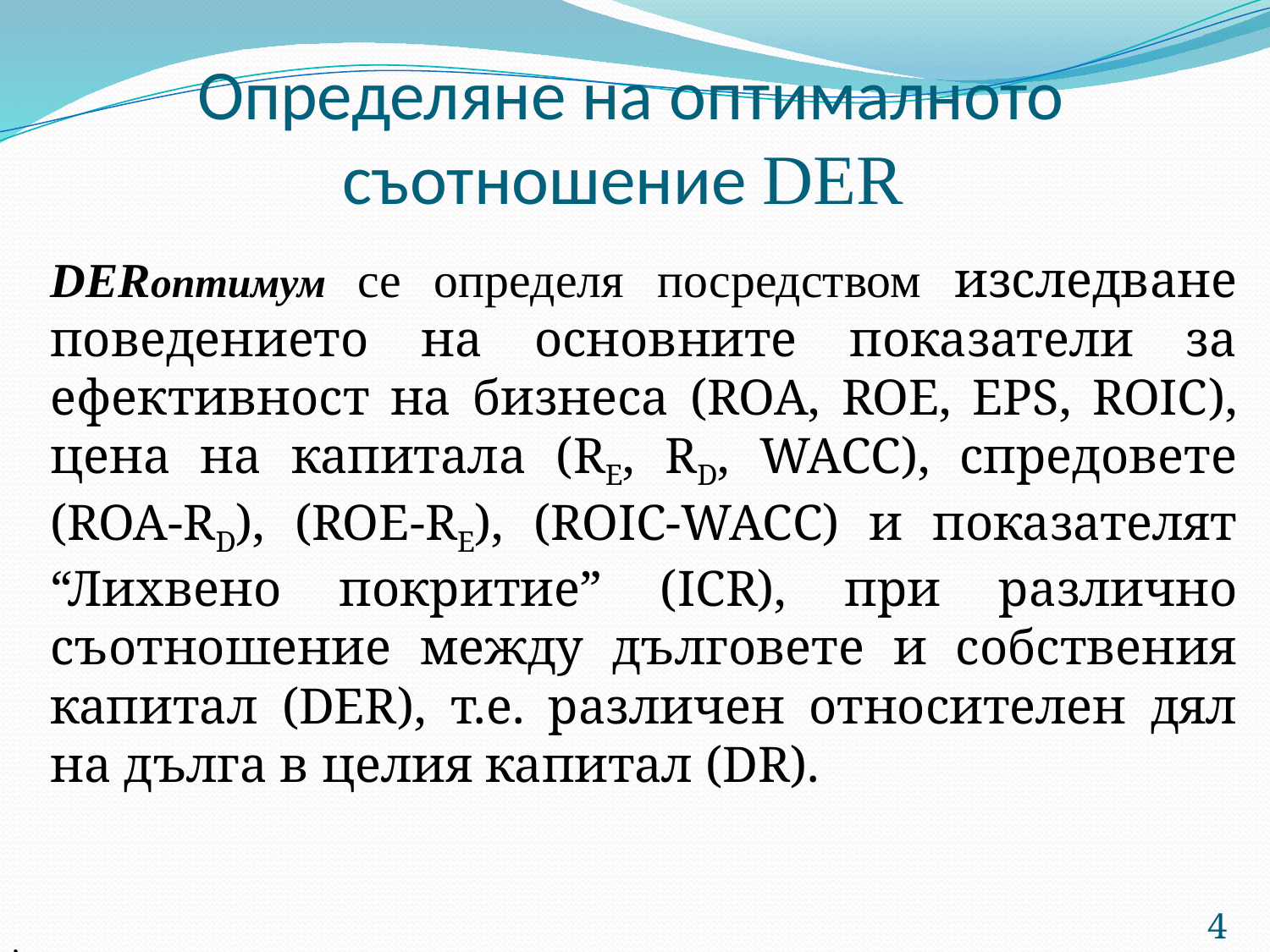

# Определяне на оптималното съотношение DER

		DERоптимум се определя посредством изследване поведението на основните показатели за ефективност на бизнеса (ROA, ROE, EPS, ROIC), цена на капитала (RE, RD, WACC), спредовете (ROA-RD), (ROE-RE), (ROIC-WACC) и показателят “Лихвено покритие” (ICR), при различно съотношение между дълговете и собствения капитал (DER), т.е. различен относителен дял на дълга в целия капитал (DR).

,

4